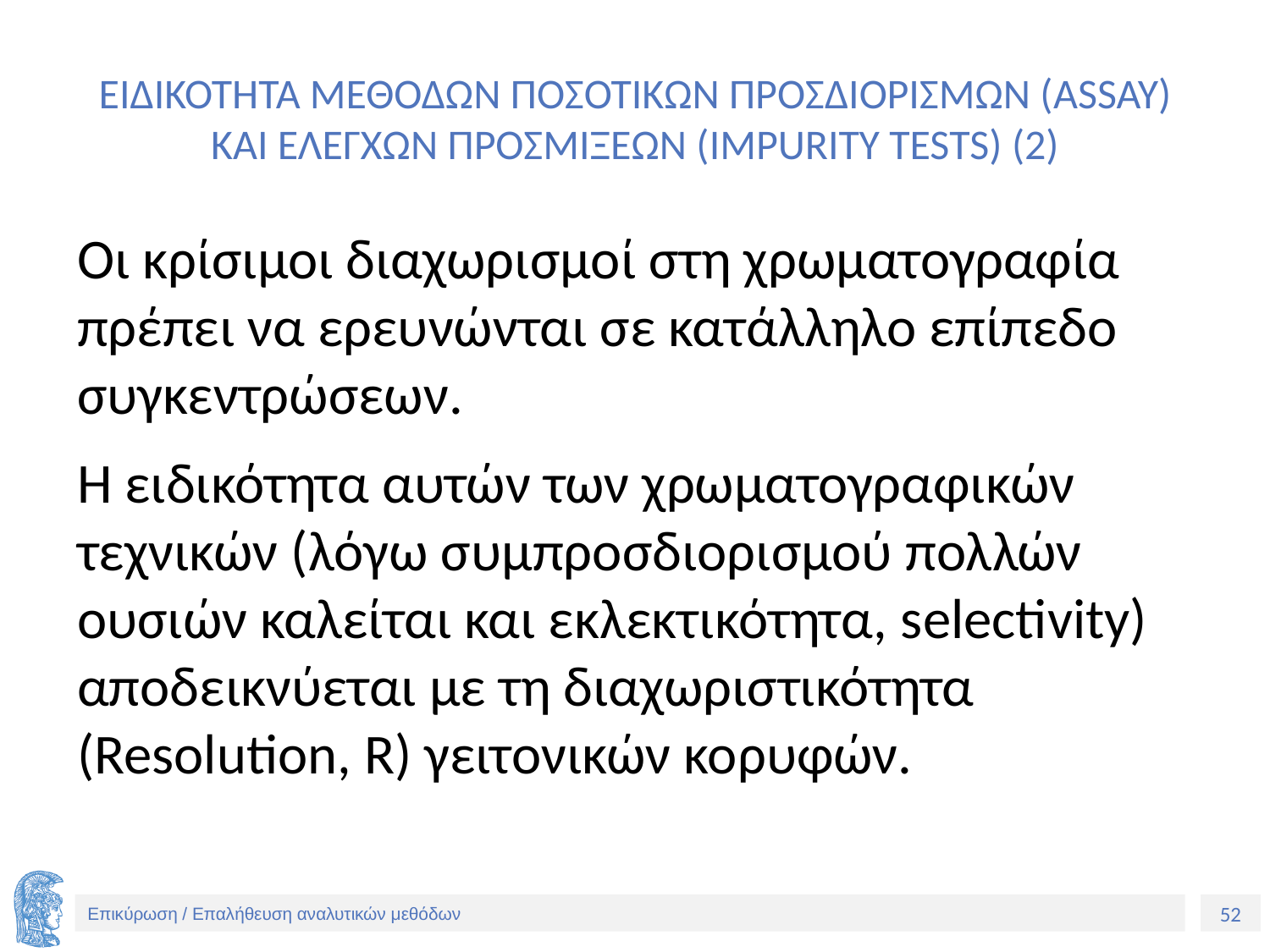

# ΕΙΔΙΚΟΤΗΤΑ ΜΕΘΟΔΩΝ ΠΟΣΟΤΙΚΩΝ ΠΡΟΣΔΙΟΡΙΣΜΩΝ (ASSAY) ΚΑΙ ΕΛΕΓΧΩΝ ΠΡΟΣΜΙΞΕΩΝ (IMPURITY TESTS) (2)
Οι κρίσιμοι διαχωρισμοί στη χρωματογραφία πρέπει να ερευνώνται σε κατάλληλο επίπεδο συγκεντρώσεων.
Η ειδικότητα αυτών των χρωματογραφικών τεχνικών (λόγω συμπροσδιορισμού πολλών ουσιών καλείται και εκλεκτικότητα, selectivity) αποδεικνύεται με τη διαχωριστικότητα (Resolution, R) γειτονικών κορυφών.